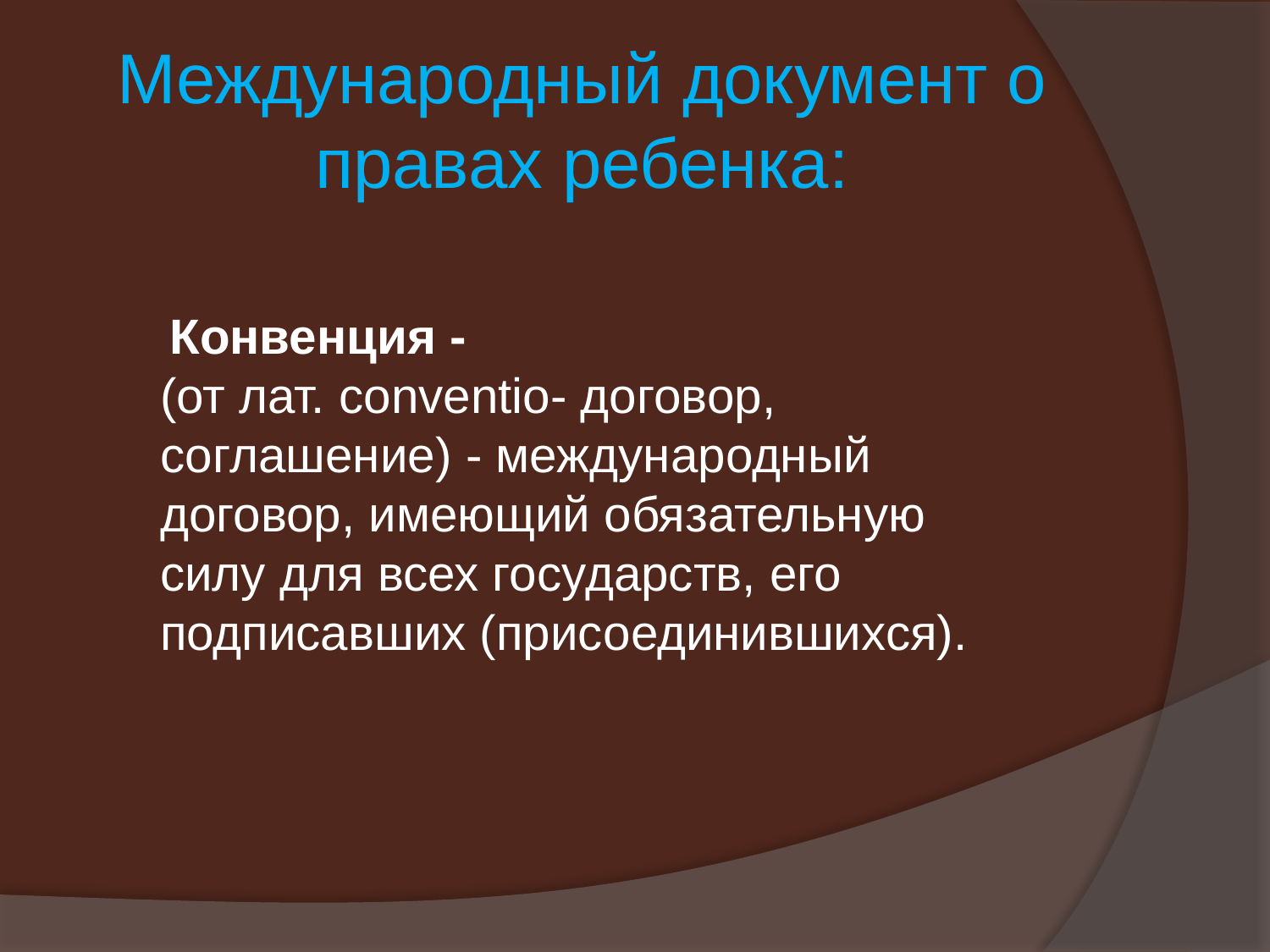

# Международный документ о правах ребенка:

     Конвенция -
(от лат. conventio- договор, соглашение) - международный договор, имеющий обязательную силу для всех государств, его подписавших (присоединившихся).